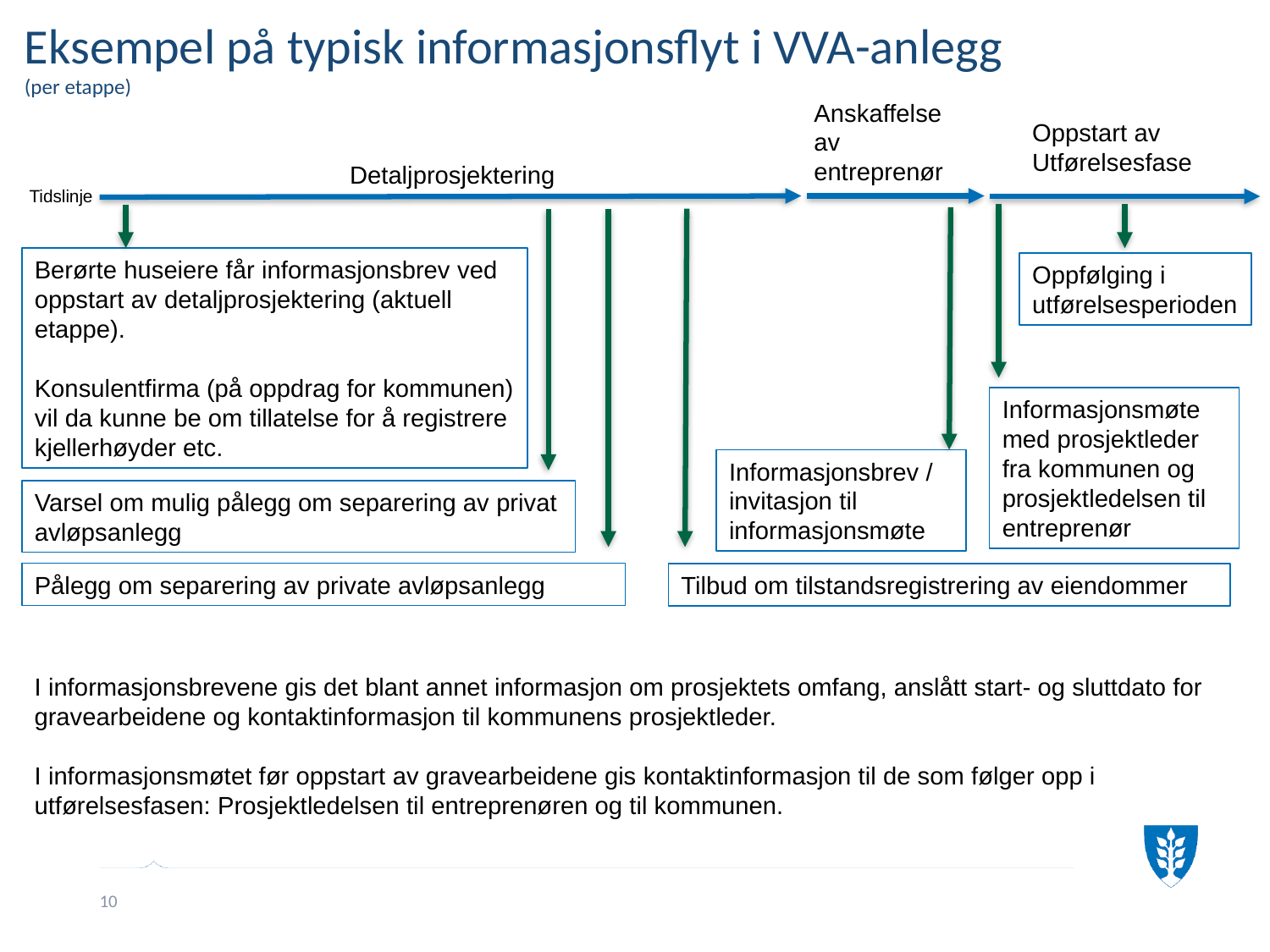

# Eksempel på typisk informasjonsflyt i VVA-anlegg (per etappe)
Anskaffelse av entreprenør
Oppstart av Utførelsesfase

Detaljprosjektering

Tidslinje

Berørte huseiere får informasjonsbrev ved oppstart av detaljprosjektering (aktuell etappe).
Konsulentfirma (på oppdrag for kommunen) vil da kunne be om tillatelse for å registrere kjellerhøyder etc.
Oppfølging i utførelsesperioden
Informasjonsmøte med prosjektleder fra kommunen og prosjektledelsen til entreprenør
Informasjonsbrev / invitasjon til informasjonsmøte
Varsel om mulig pålegg om separering av privat avløpsanlegg
Pålegg om separering av private avløpsanlegg
Tilbud om tilstandsregistrering av eiendommer
I informasjonsbrevene gis det blant annet informasjon om prosjektets omfang, anslått start- og sluttdato for gravearbeidene og kontaktinformasjon til kommunens prosjektleder.

I informasjonsmøtet før oppstart av gravearbeidene gis kontaktinformasjon til de som følger opp i utførelsesfasen: Prosjektledelsen til entreprenøren og til kommunen.

10